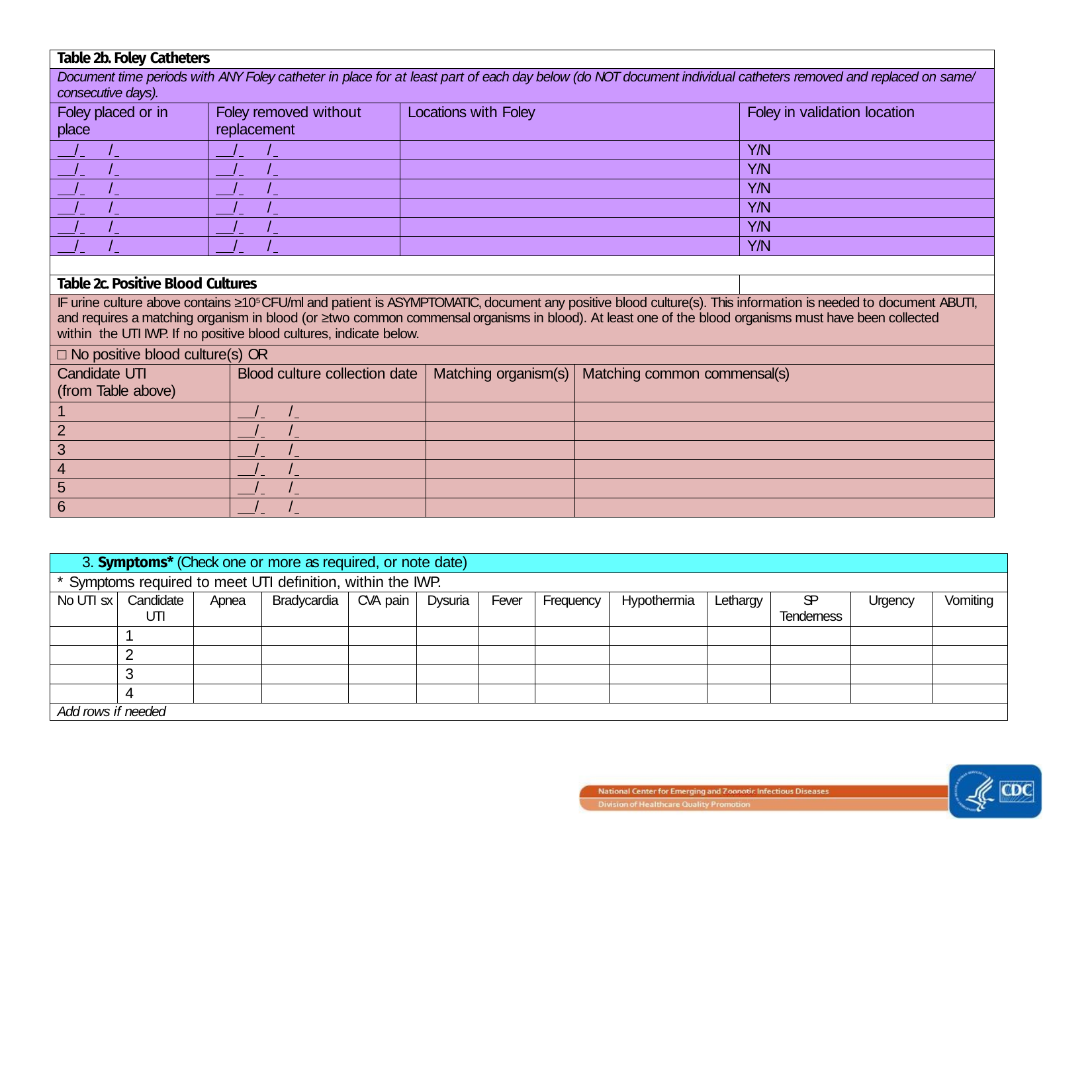

| Table 2b. Foley Catheters |  |  |  |  |  |  |
| --- | --- | --- | --- | --- | --- | --- |
| Document time periods with ANY Foley catheter in place for at least part of each day below (do NOT document individual catheters removed and replaced on same/ consecutive days). |  |  |  |  |  |  |
| Foley placed or in place | Foley removed without replacement |  | Locations with Foley |  |  | Foley in validation location |
| / / | / / |  |  |  |  | Y/N |
| / / | / / |  |  |  |  | Y/N |
| / / | / / |  |  |  |  | Y/N |
| / / | / / |  |  |  |  | Y/N |
| / / | / / |  |  |  |  | Y/N |
| / / | / / |  |  |  |  | Y/N |
|  |  |  |  |  |  |  |
| Table 2c. Positive Blood Cultures |  |  |  |  |  |  |
| IF urine culture above contains ≥105 CFU/ml and patient is ASYMPTOMATIC, document any positive blood culture(s). This information is needed to document ABUTI, and requires a matching organism in blood (or ≥two common commensal organisms in blood). At least one of the blood organisms must have been collected within the UTI IWP. If no positive blood cultures, indicate below. |  |  |  |  |  |  |
| □ No positive blood culture(s) OR |  |  |  |  |  |  |
| Candidate UTI (from Table above) |  | Blood culture collection date |  | Matching organism(s) | Matching common commensal(s) |  |
| 1 |  | / / |  |  |  |  |
| 2 |  | / / |  |  |  |  |
| 3 |  | / / |  |  |  |  |
| 4 |  | / / |  |  |  |  |
| 5 |  | / / |  |  |  |  |
| 6 |  | / / |  |  |  |  |
| 3. Symptoms\* (Check one or more as required, or note date) |  |  |  |  |  |  |  |  |  |  |  |  |
| --- | --- | --- | --- | --- | --- | --- | --- | --- | --- | --- | --- | --- |
| \* Symptoms required to meet UTI definition, within the IWP. |  |  |  |  |  |  |  |  |  |  |  |  |
| No UTI sx | Candidate UTI | Apnea | Bradycardia | CVA pain | Dysuria | Fever | Frequency | Hypothermia | Lethargy | SP Tenderness | Urgency | Vomiting |
|  | 1 |  |  |  |  |  |  |  |  |  |  |  |
|  | 2 |  |  |  |  |  |  |  |  |  |  |  |
|  | 3 |  |  |  |  |  |  |  |  |  |  |  |
|  | 4 |  |  |  |  |  |  |  |  |  |  |  |
| Add rows if needed |  |  |  |  |  |  |  |  |  |  |  |  |